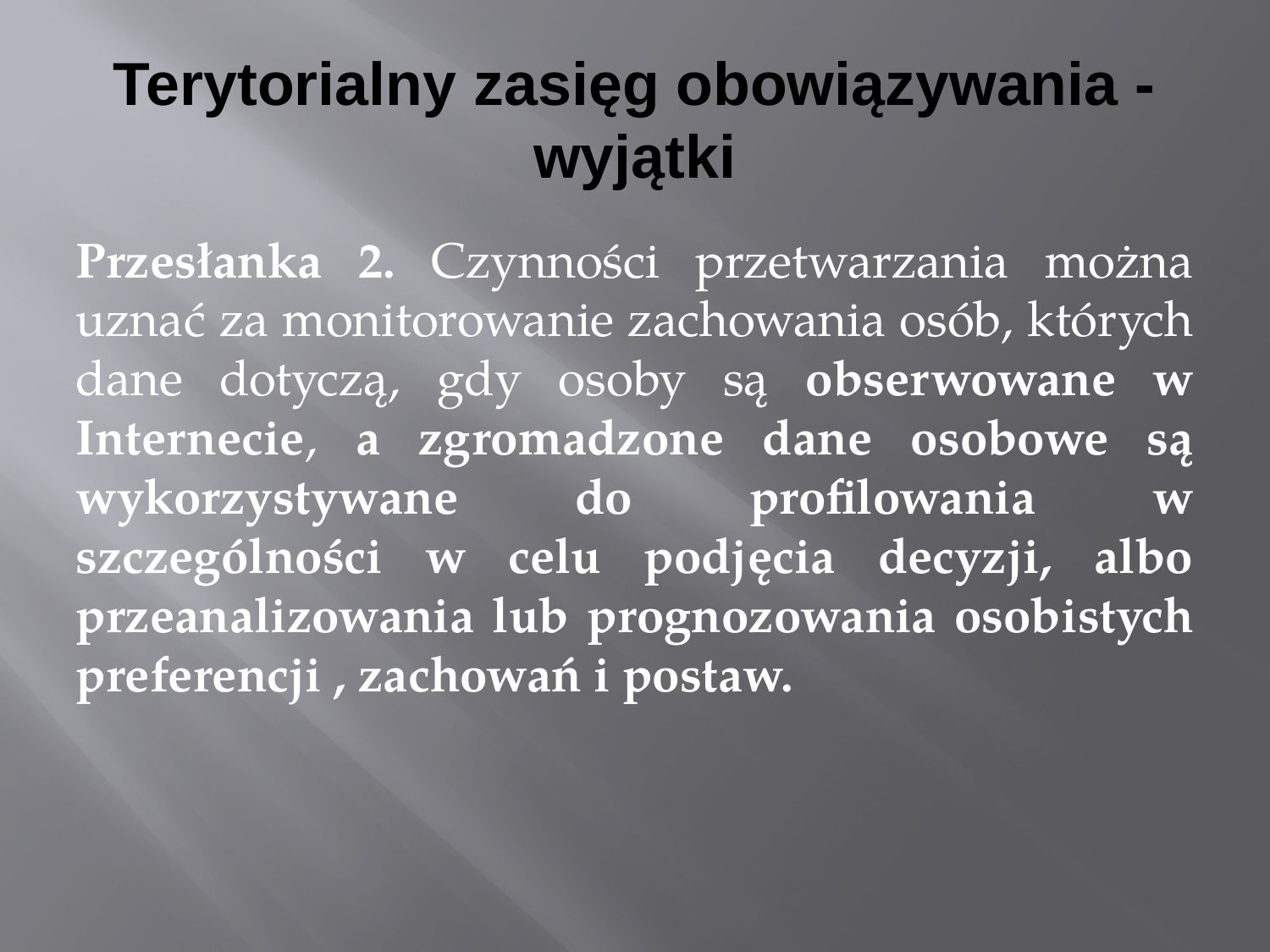

# Terytorialny zasięg obowiązywania - wyjątki
Przesłanka 2. Czynności przetwarzania można uznać za monitorowanie zachowania osób, których dane dotyczą, gdy osoby są obserwowane w Internecie, a zgromadzone dane osobowe są wykorzystywane do profilowania w szczególności w celu podjęcia decyzji, albo przeanalizowania lub prognozowania osobistych preferencji , zachowań i postaw.